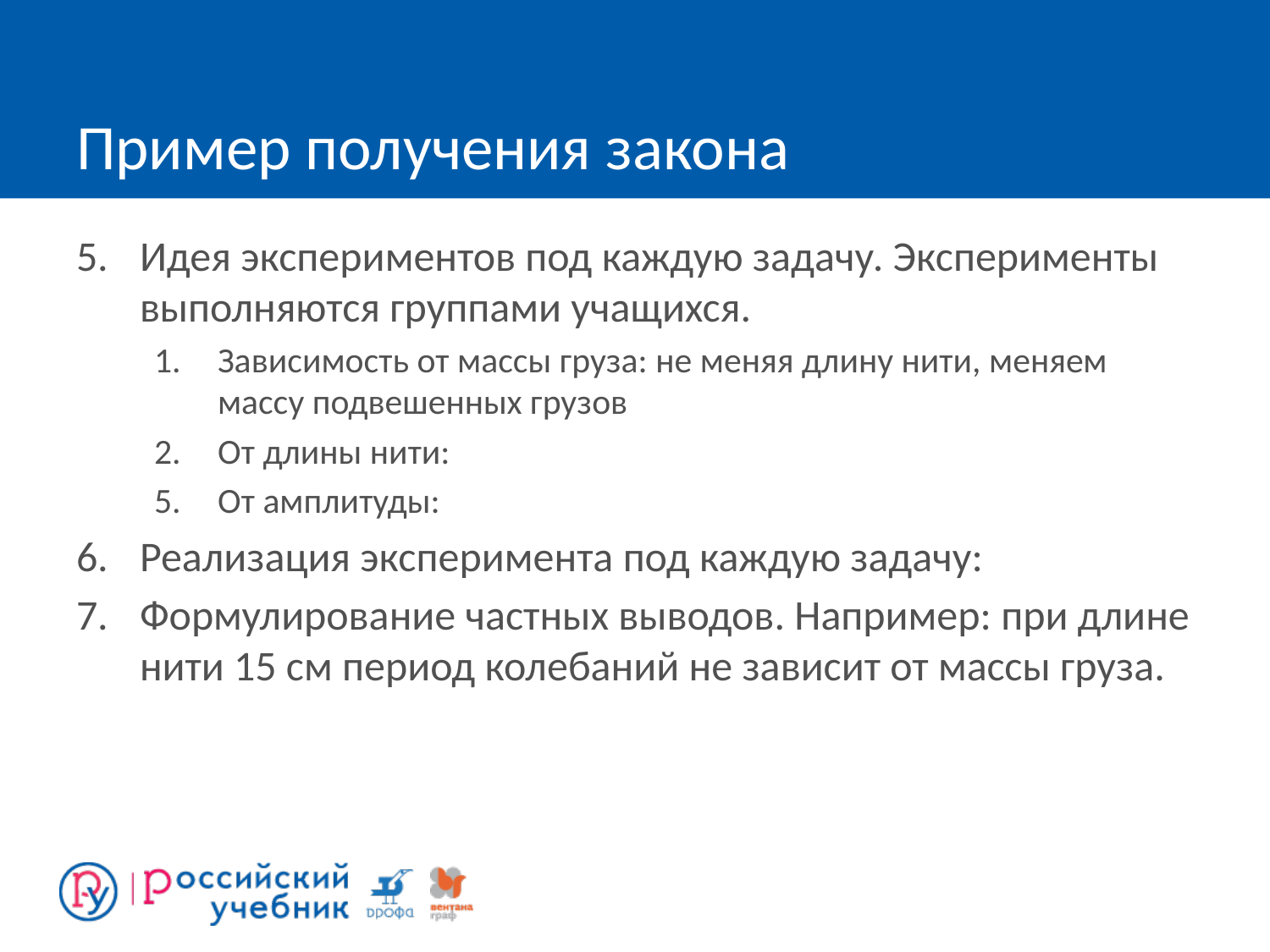

# Пример получения закона
Идея экспериментов под каждую задачу. Эксперименты выполняются группами учащихся.
Зависимость от массы груза: не меняя длину нити, меняем массу подвешенных грузов
От длины нити:
От амплитуды:
Реализация эксперимента под каждую задачу:
Формулирование частных выводов. Например: при длине нити 15 см период колебаний не зависит от массы груза.